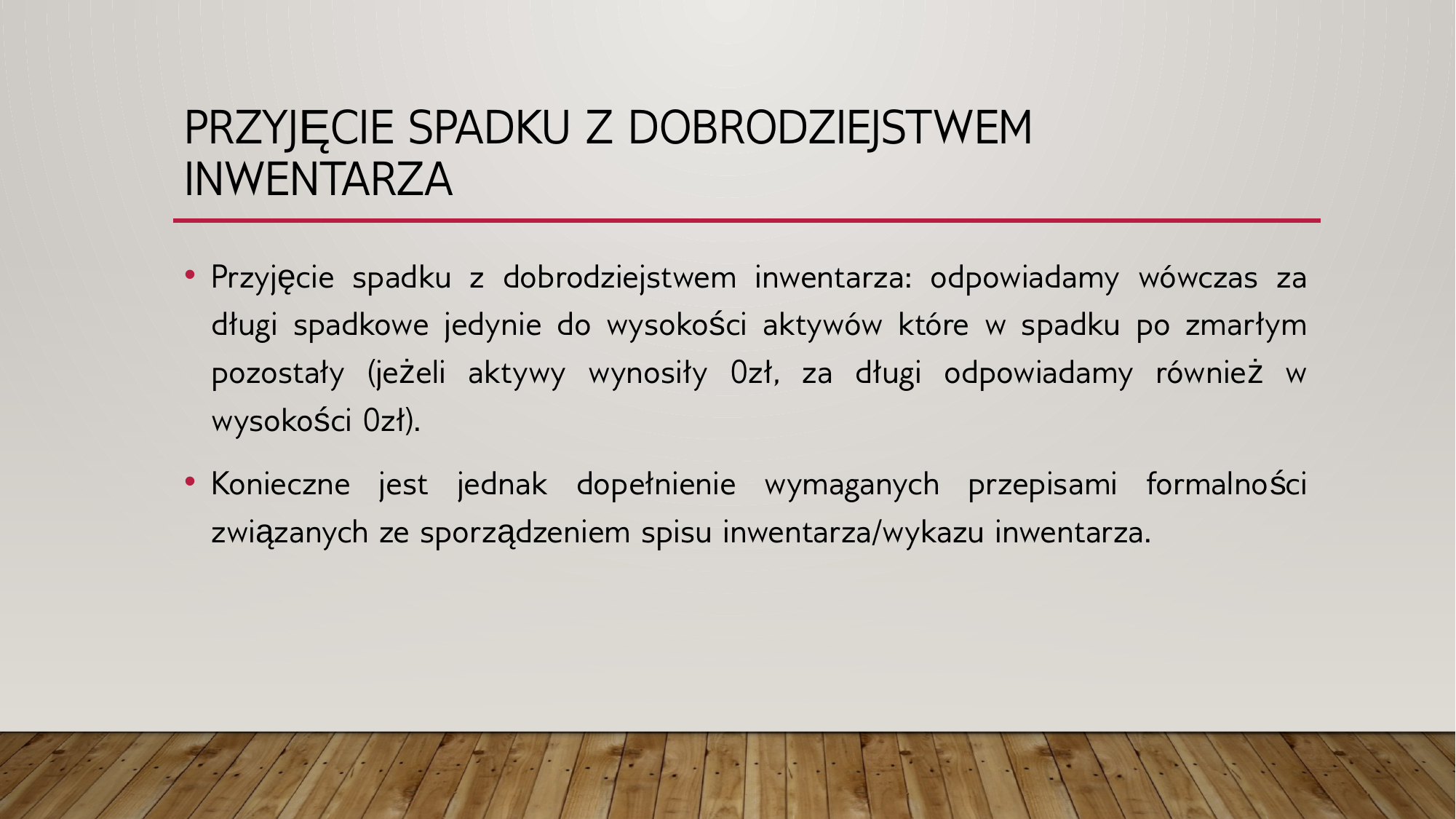

# Przyjęcie spadku z dobrodziejstwem inwentarza
Przyjęcie spadku z dobrodziejstwem inwentarza: odpowiadamy wówczas za długi spadkowe jedynie do wysokości aktywów które w spadku po zmarłym pozostały (jeżeli aktywy wynosiły 0zł, za długi odpowiadamy również w wysokości 0zł).
Konieczne jest jednak dopełnienie wymaganych przepisami formalności związanych ze sporządzeniem spisu inwentarza/wykazu inwentarza.